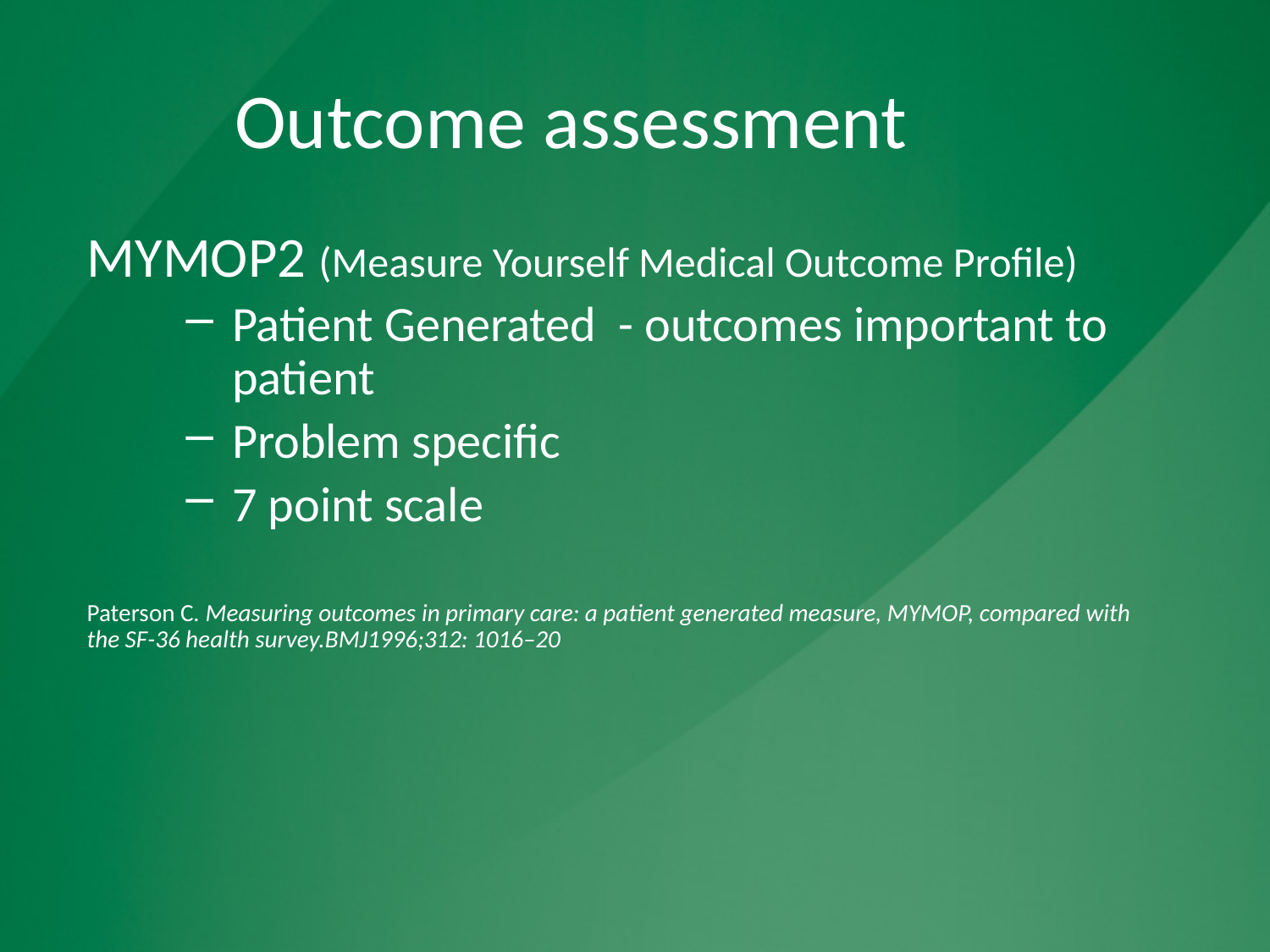

Outcome assessment
MYMOP2 (Measure Yourself Medical Outcome Profile)
Patient Generated  - outcomes important to patient
Problem specific
7 point scale

Paterson C. Measuring outcomes in primary care: a patient generated measure, MYMOP, compared with the SF-36 health survey.BMJ1996;312: 1016–20